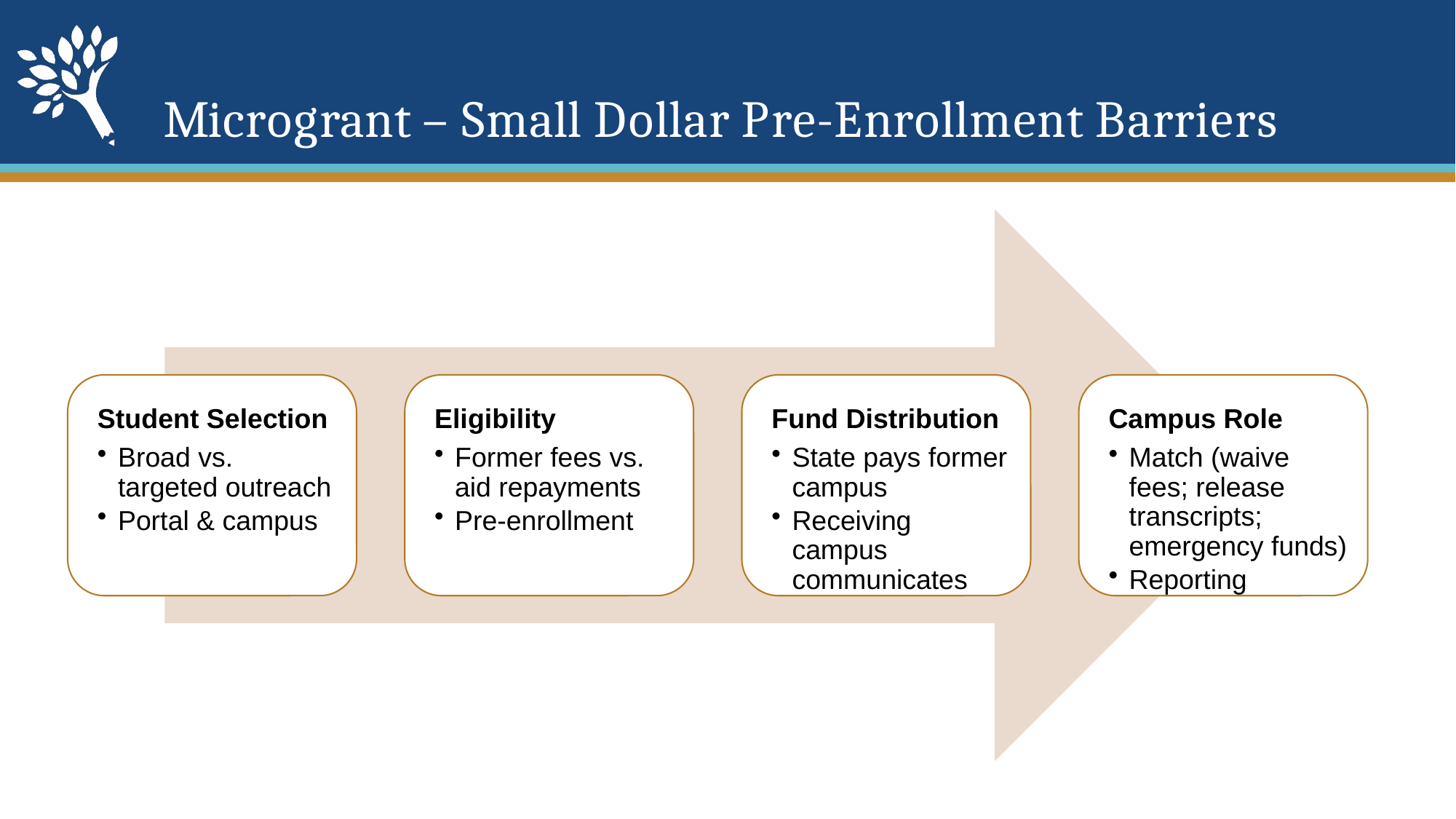

# Microgrant – Small Dollar Pre-Enrollment Barriers
Student Selection
Broad vs. targeted outreach
Portal & campus
Eligibility
Former fees vs. aid repayments
Pre-enrollment
Fund Distribution
State pays former campus
Receiving campus communicates
Campus Role
Match (waive fees; release transcripts; emergency funds)
Reporting